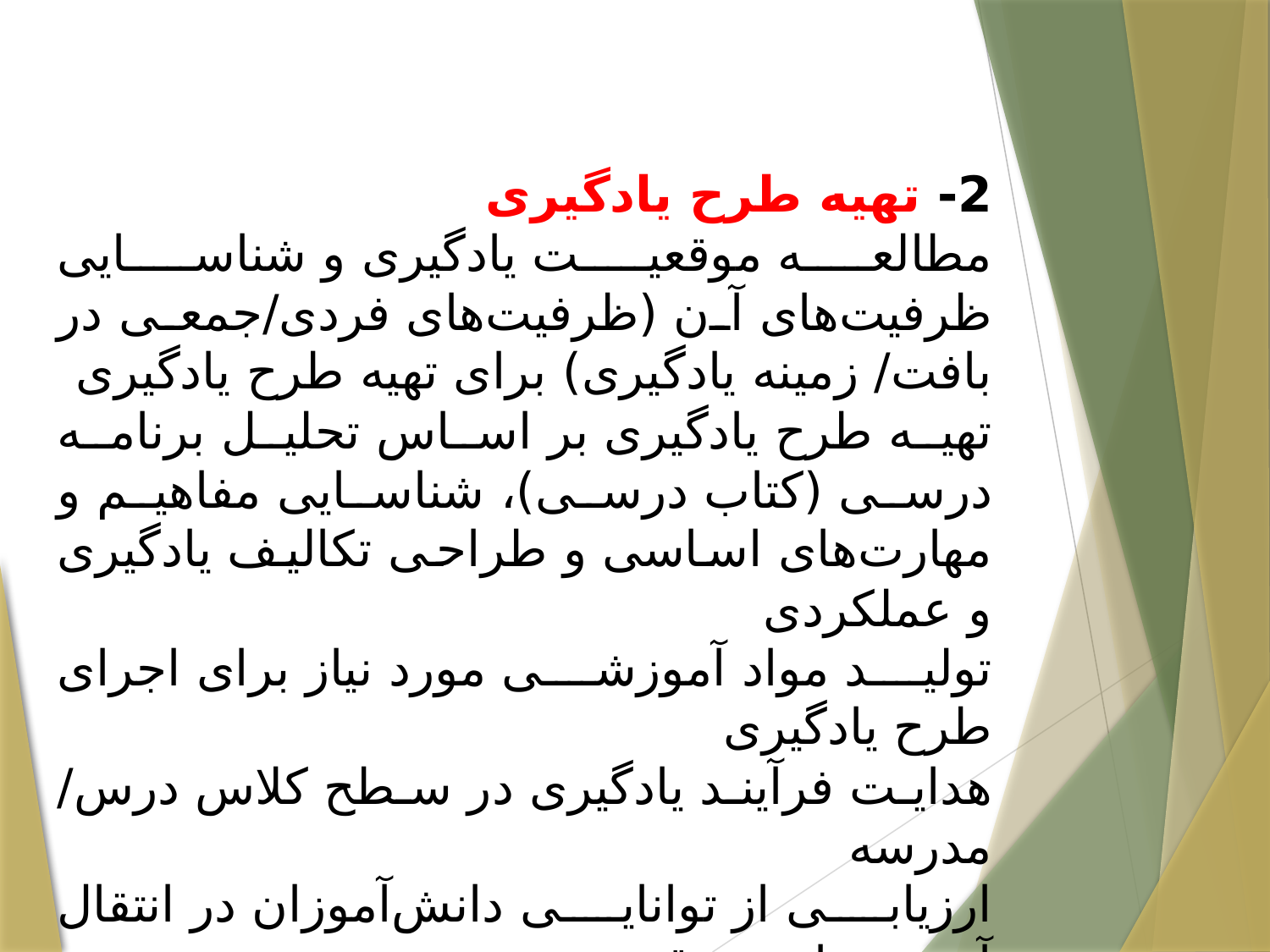

2- تهیه طرح یادگیری
مطالعه موقعیت یادگیری و شناسایی ظرفیت‌های آن (ظرفیت‌های فردی/جمعی در بافت/ زمینه یادگیری) برای تهیه طرح یادگیری
تهیه طرح یادگیری بر اساس تحلیل برنامه درسی (کتاب درسی)، شناسایی مفاهیم و مهارت‌های اساسی و طراحی تکالیف یادگیری و عملکردی
تولید مواد آموزشی مورد نیاز برای اجرای طرح یادگیری
هدایت فرآیند یادگیری در سطح کلاس درس/ مدرسه
ارزیابی از توانایی دانش‌آموزان در انتقال آموخته‌ها به موقعیت جدید